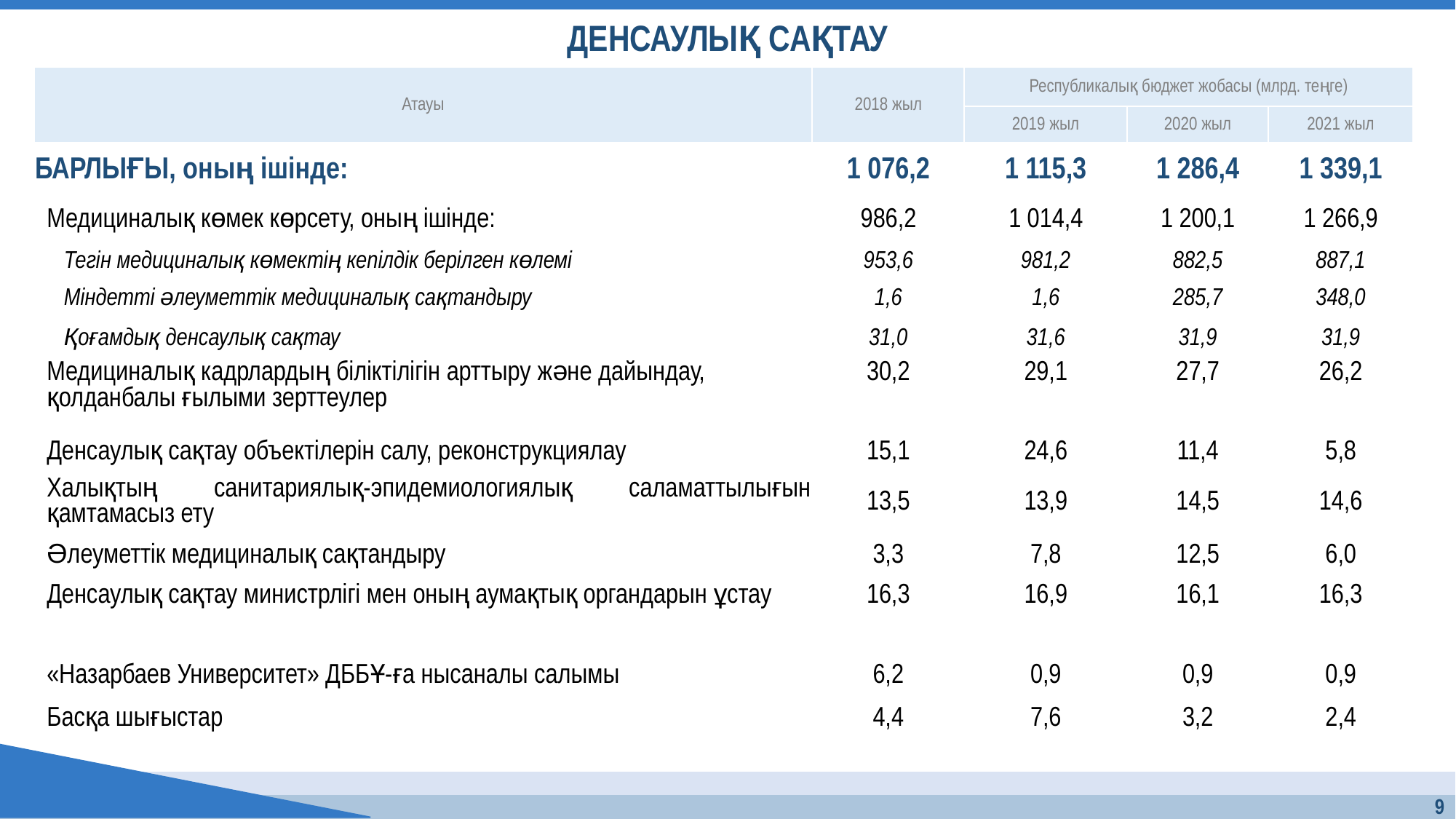

ДЕНСАУЛЫҚ САҚТАУ
| Атауы | 2018 жыл | Республикалық бюджет жобасы (млрд. теңге) |  |  |
| --- | --- | --- | --- | --- |
|  |  | 2019 жыл | 2020 жыл | 2021 жыл |
| БАРЛЫҒЫ, оның ішінде: | 1 076,2 | 1 115,3 | 1 286,4 | 1 339,1 |
| Медициналық көмек көрсету, оның ішінде: | 986,2 | 1 014,4 | 1 200,1 | 1 266,9 |
| Тегін медициналық көмектің кепілдік берілген көлемі | 953,6 | 981,2 | 882,5 | 887,1 |
| Міндетті әлеуметтік медициналық сақтандыру | 1,6 | 1,6 | 285,7 | 348,0 |
| Қоғамдық денсаулық сақтау | 31,0 | 31,6 | 31,9 | 31,9 |
| Медициналық кадрлардың біліктілігін арттыру және дайындау, қолданбалы ғылыми зерттеулер | 30,2 | 29,1 | 27,7 | 26,2 |
| Денсаулық сақтау объектілерін салу, реконструкциялау | 15,1 | 24,6 | 11,4 | 5,8 |
| Халықтың санитариялық-эпидемиологиялық саламаттылығын қамтамасыз ету | 13,5 | 13,9 | 14,5 | 14,6 |
| Әлеуметтік медициналық сақтандыру | 3,3 | 7,8 | 12,5 | 6,0 |
| Денсаулық сақтау министрлігі мен оның аумақтық органдарын ұстау | 16,3 | 16,9 | 16,1 | 16,3 |
| «Назарбаев Университет» ДББҰ-ға нысаналы салымы | 6,2 | 0,9 | 0,9 | 0,9 |
| Басқа шығыстар | 4,4 | 7,6 | 3,2 | 2,4 |

9